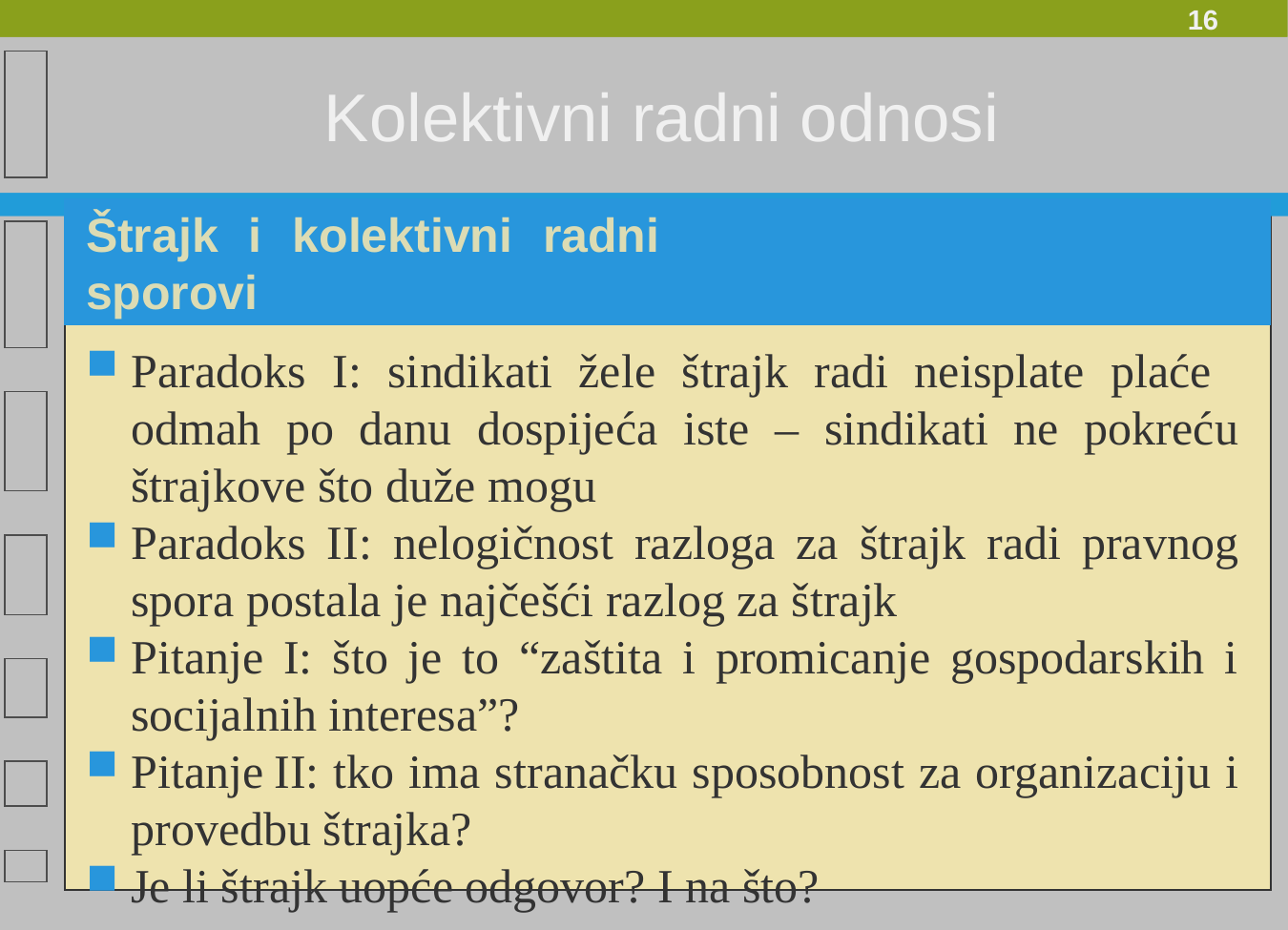

Kolektivni radni odnosi

Štrajk i kolektivni radni sporovi

Paradoks I: sindikati žele štrajk radi neisplate plaće  odmah po danu dospijeća iste – sindikati ne pokreću štrajkove što duže mogu
Paradoks II: nelogičnost razloga za štrajk radi pravnog spora postala je najčešći razlog za štrajk
Pitanje I: što je to “zaštita i promicanje gospodarskih i socijalnih interesa”?
Pitanje	II: tko ima stranačku sposobnost za organizaciju i provedbu štrajka?
Je li štrajk uopće odgovor? I na što?